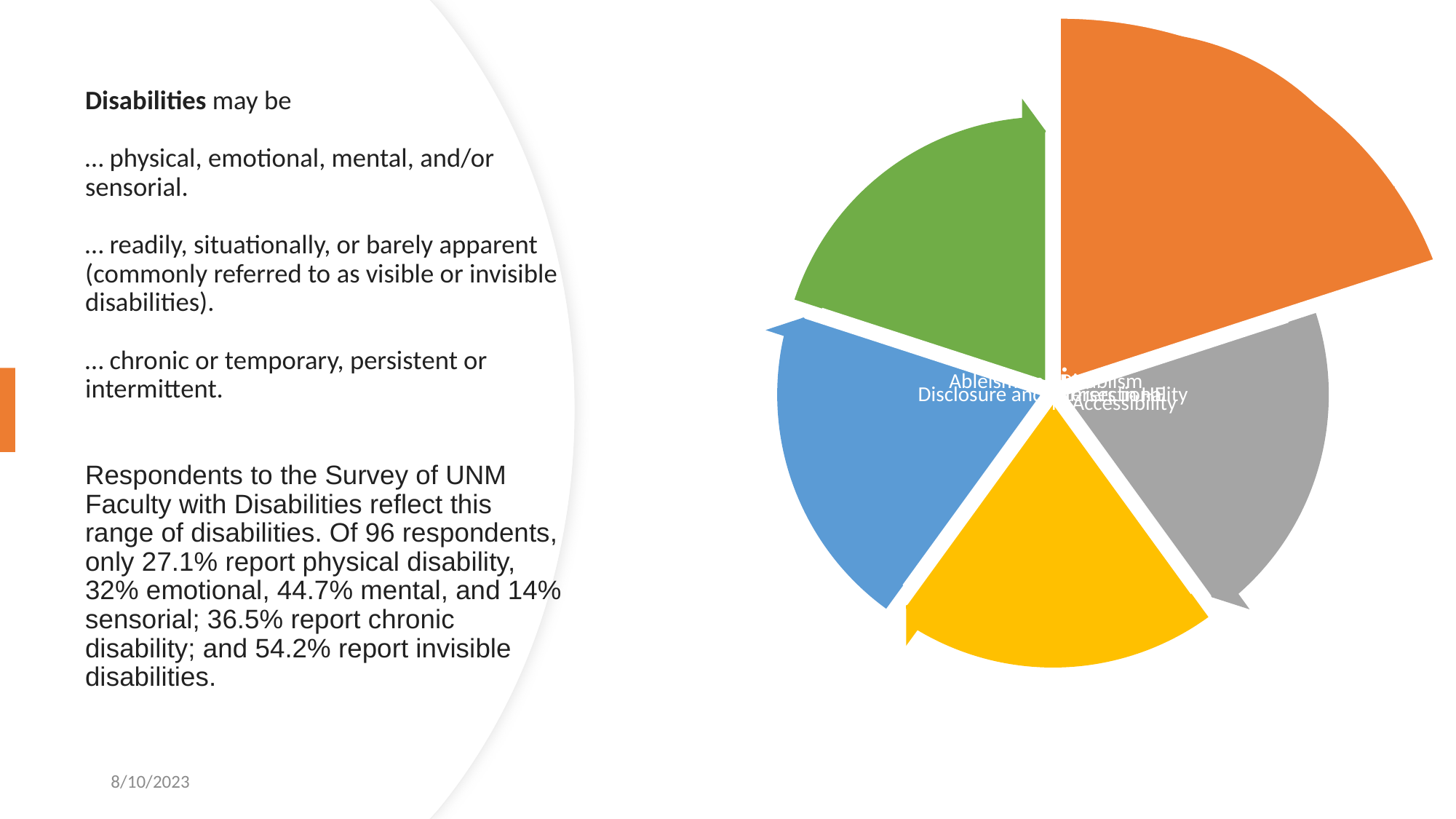

# Disabilities may be … physical, emotional, mental, and/or sensorial. … readily, situationally, or barely apparent (commonly referred to as visible or invisible disabilities). … chronic or temporary, persistent or intermittent. Respondents to the Survey of UNM Faculty with Disabilities reflect this range of disabilities. Of 96 respondents, only 27.1% report physical disability, 32% emotional, 44.7% mental, and 14% sensorial; 36.5% report chronic disability; and 54.2% report invisible disabilities.
Disability and Disability Studies
Identity and Intersectionality
Compliance and Accessibility
Disclosure and Barriers in HE
Ableism and Disablism

8/10/2023
7